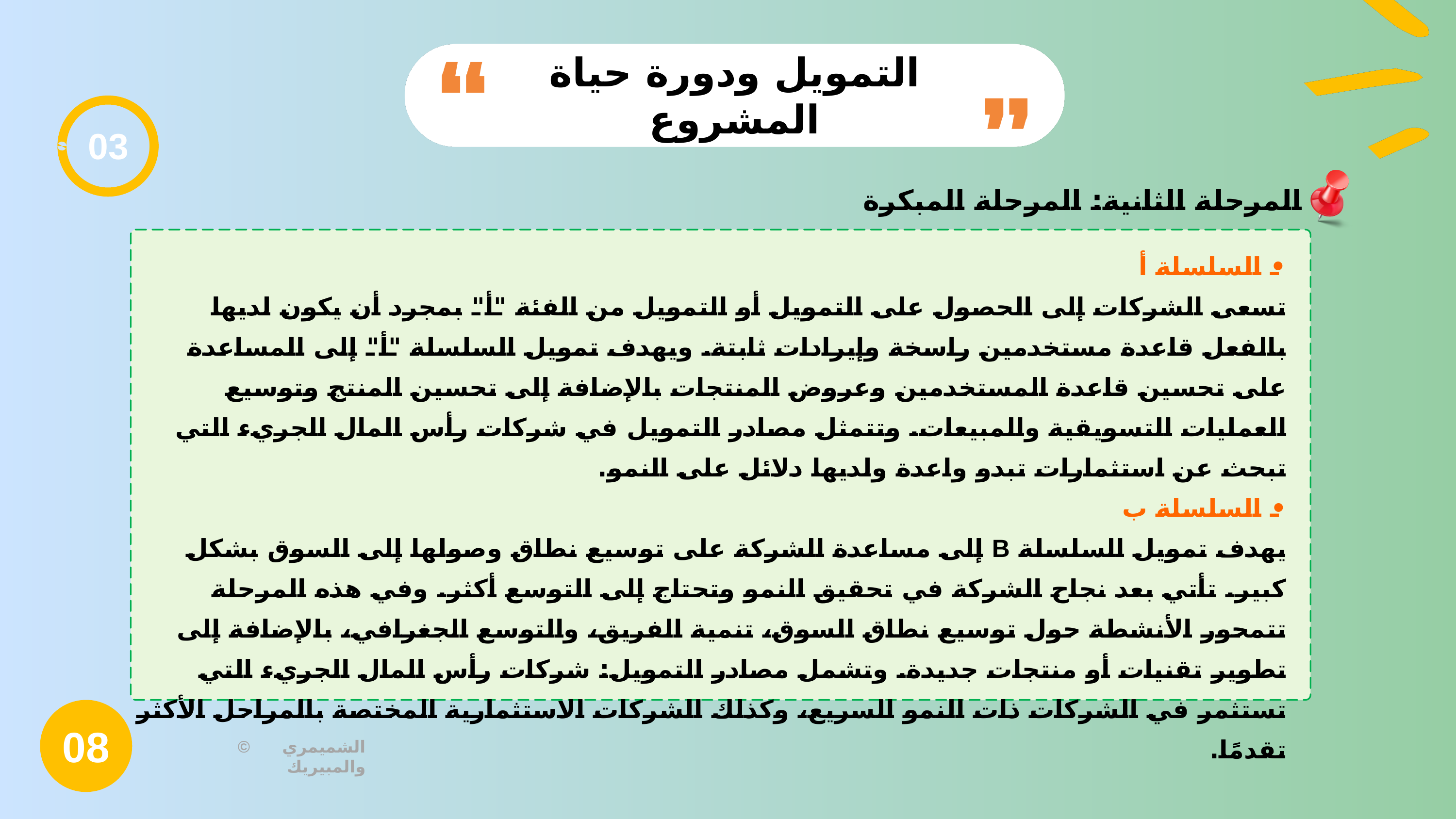

التمويل ودورة حياة المشروع

03

المرحلة الثانية: المرحلة المبكرة

• السلسلة أ
تسعى الشركات إلى الحصول على التمويل أو التمويل من الفئة "أ" بمجرد أن يكون لديها بالفعل قاعدة مستخدمين راسخة وإيرادات ثابتة. ويهدف تمويل السلسلة "أ" إلى المساعدة على تحسين قاعدة المستخدمين وعروض المنتجات بالإضافة إلى تحسين المنتج وتوسيع العمليات التسويقية والمبيعات. وتتمثل مصادر التمويل في شركات رأس المال الجريء التي تبحث عن استثمارات تبدو واعدة ولديها دلائل على النمو.
• السلسلة ب
يهدف تمويل السلسلة B إلى مساعدة الشركة على توسيع نطاق وصولها إلى السوق بشكل كبير. تأتي بعد نجاح الشركة في تحقيق النمو وتحتاج إلى التوسع أكثر. وفي هذه المرحلة تتمحور الأنشطة حول توسيع نطاق السوق، تنمية الفريق، والتوسع الجغرافي، بالإضافة إلى تطوير تقنيات أو منتجات جديدة. وتشمل مصادر التمويل: شركات رأس المال الجريء التي تستثمر في الشركات ذات النمو السريع، وكذلك الشركات الاستثمارية المختصة بالمراحل الأكثر تقدمًا.

08
©       الشميمري والمبيريك